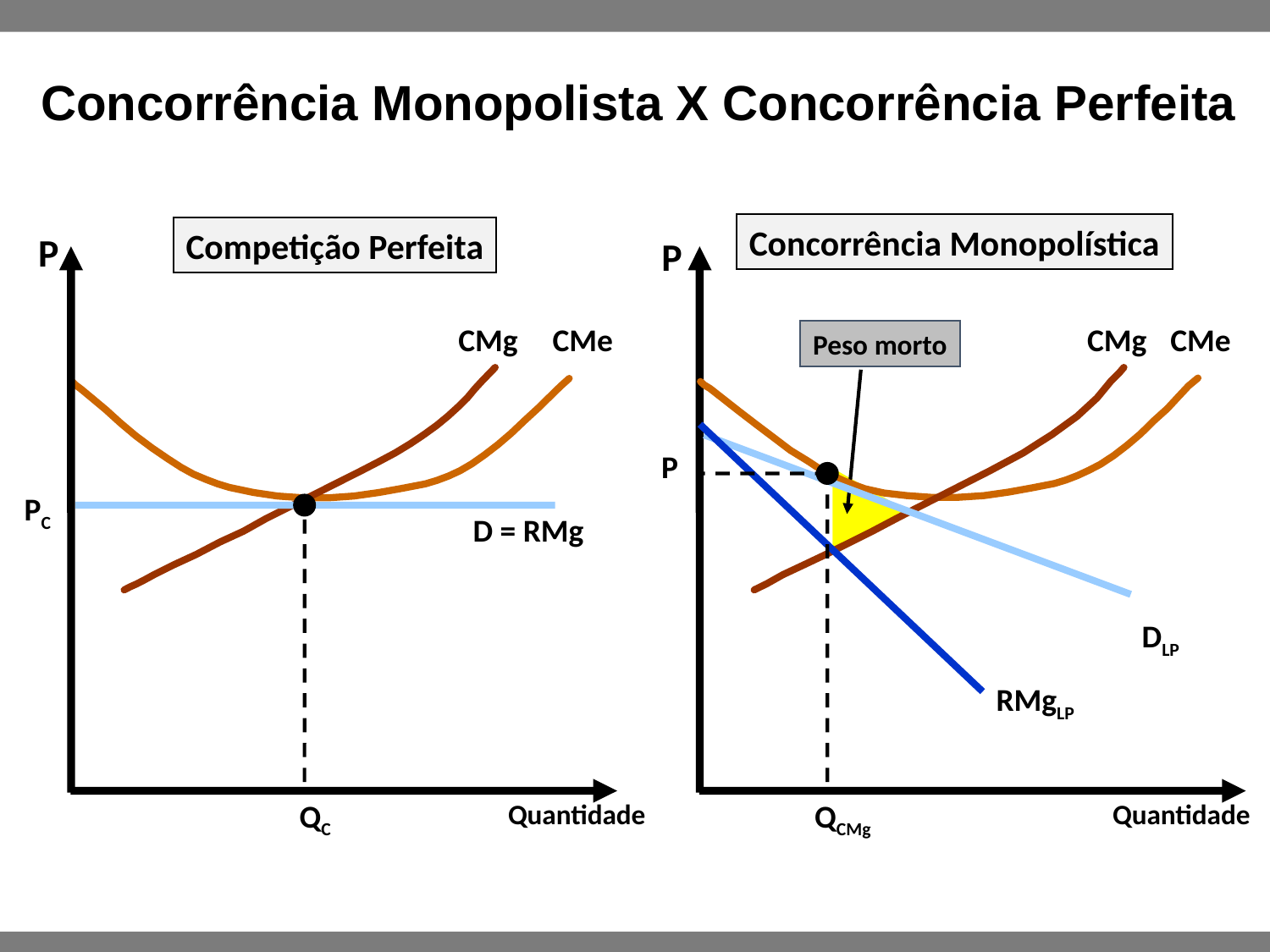

Concorrência Monopolista X Concorrência Perfeita
Concorrência Monopolística
Competição Perfeita
P
P

CMg
CMe

CMg
CMe

Peso morto

DLP
RMgLP
P

QCMg
PC

QC
D = RMg

Quantidade
Quantidade